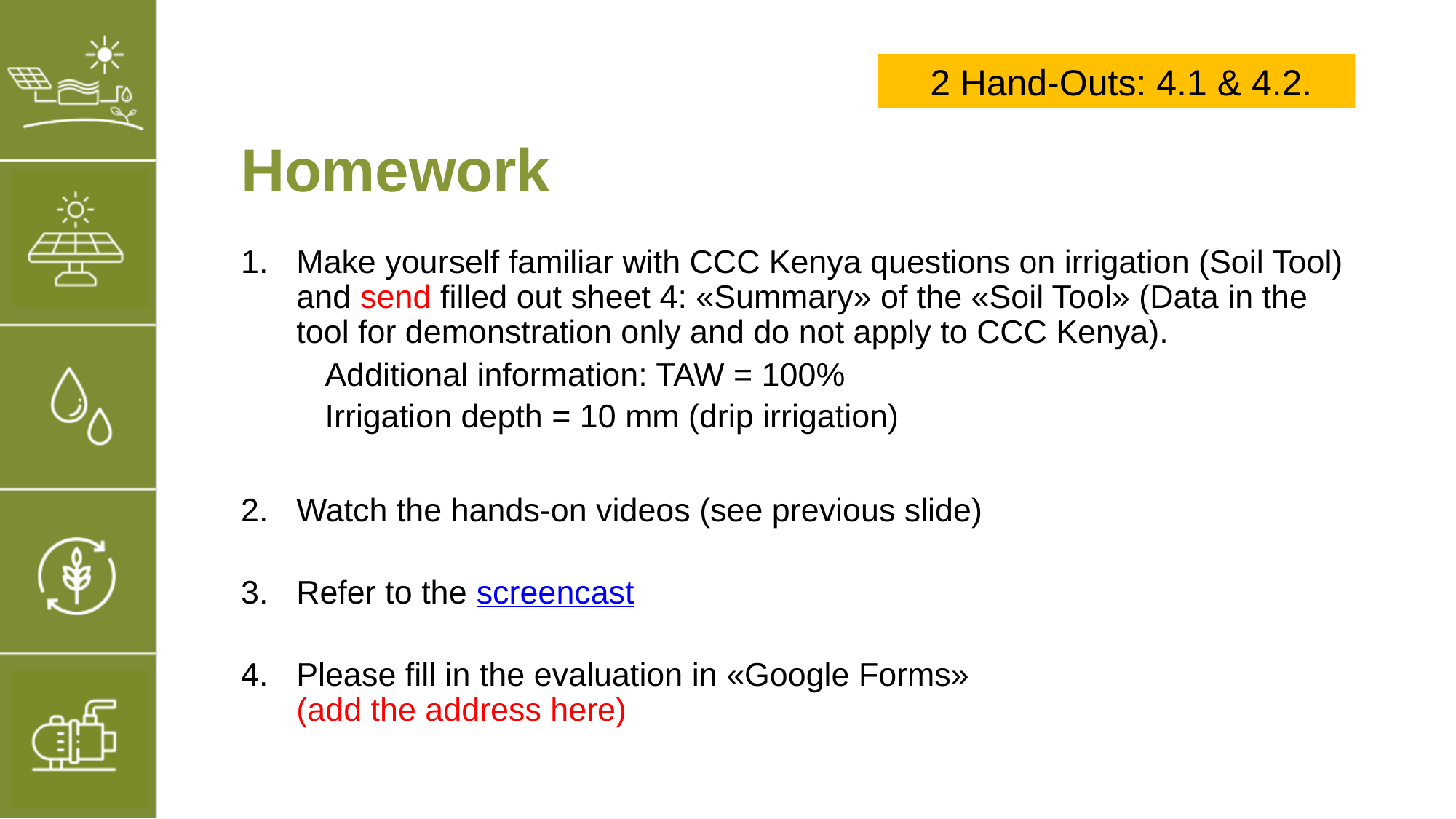

2 Hand-Outs: 4.1 & 4.2.
# Homework
Make yourself familiar with CCC Kenya questions on irrigation (Soil Tool) and send filled out sheet 4: «Summary» of the «Soil Tool» (Data in the tool for demonstration only and do not apply to CCC Kenya).
	Additional information: TAW = 100%
	Irrigation depth = 10 mm (drip irrigation)

Watch the hands-on videos (see previous slide)
Refer to the screencast
Please fill in the evaluation in «Google Forms»
(add the address here)